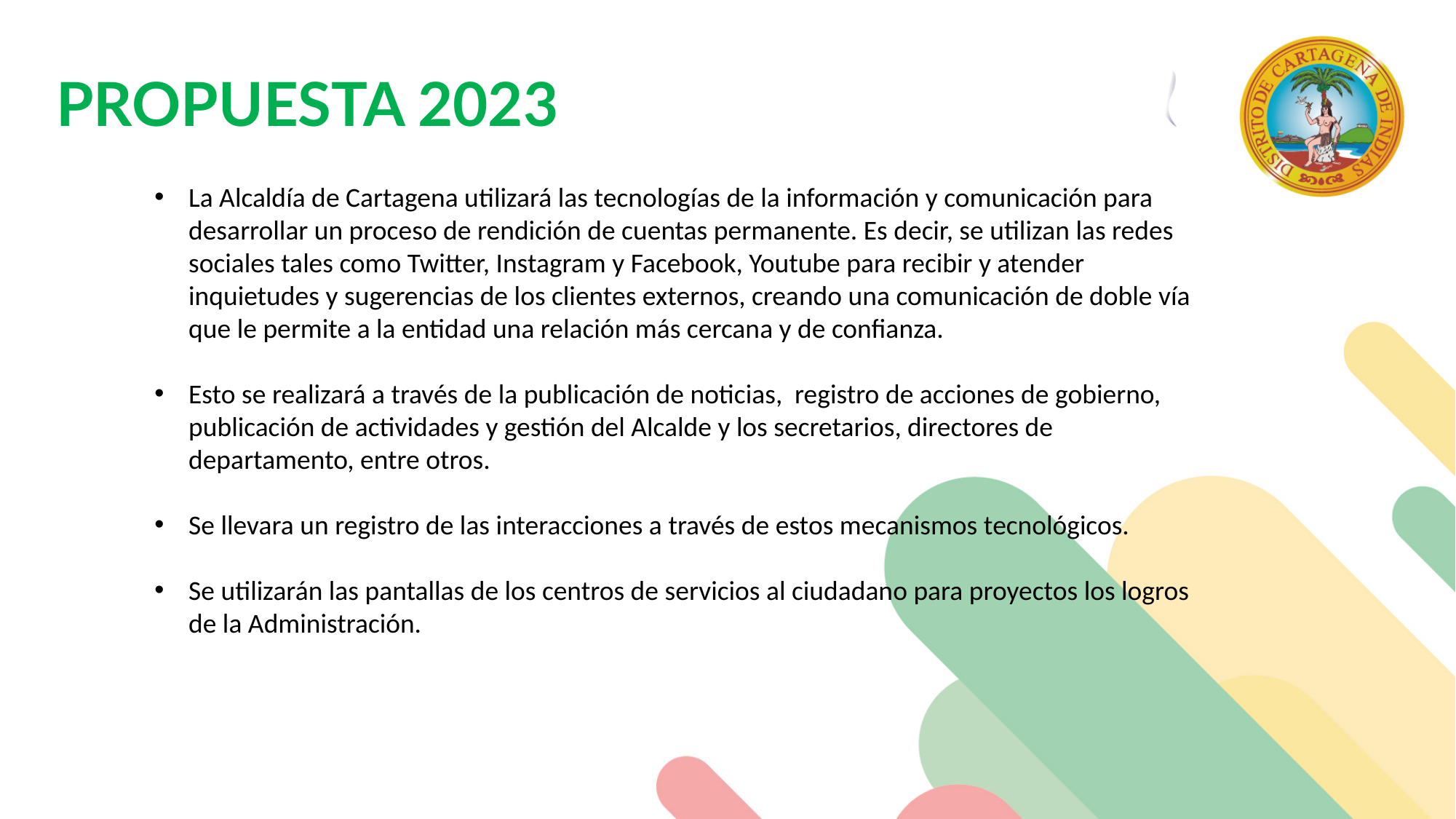

PROPUESTA 2023
La Alcaldía de Cartagena utilizará las tecnologías de la información y comunicación para desarrollar un proceso de rendición de cuentas permanente. Es decir, se utilizan las redes sociales tales como Twitter, Instagram y Facebook, Youtube para recibir y atender inquietudes y sugerencias de los clientes externos, creando una comunicación de doble vía que le permite a la entidad una relación más cercana y de confianza.

Esto se realizará a través de la publicación de noticias,  registro de acciones de gobierno, publicación de actividades y gestión del Alcalde y los secretarios, directores de departamento, entre otros.

Se llevara un registro de las interacciones a través de estos mecanismos tecnológicos.

Se utilizarán las pantallas de los centros de servicios al ciudadano para proyectos los logros de la Administración.